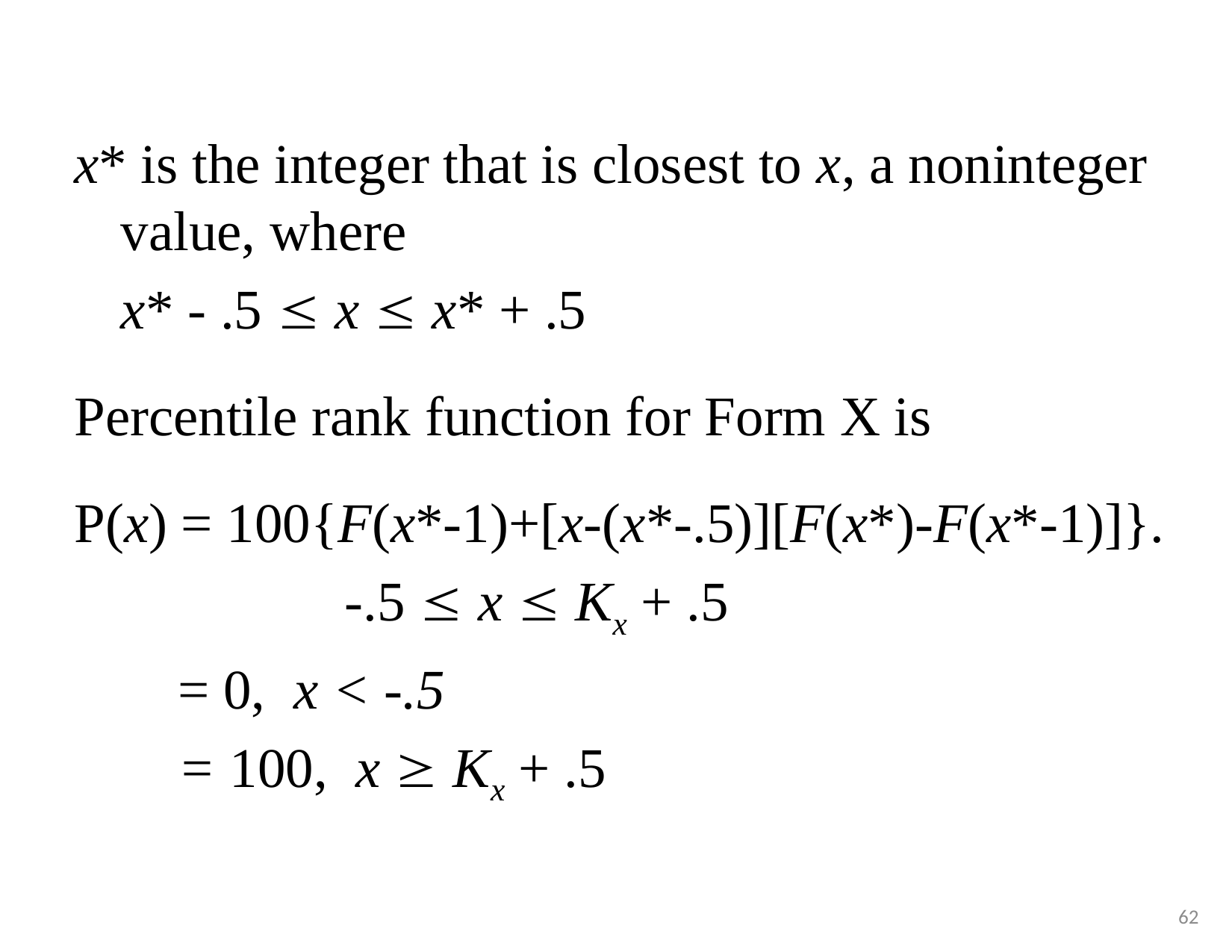

x* is the integer that is closest to x, a noninteger value, where
	x* - .5 ≤ x ≤ x* + .5

Percentile rank function for Form X is

P(x) = 100{F(x*-1)+[x-(x*-.5)][F(x*)-F(x*-1)]}.
			-.5 ≤ x ≤ Kx + .5
	= 0,  x < -.5
	= 100,  x ≥ Kx + .5
62